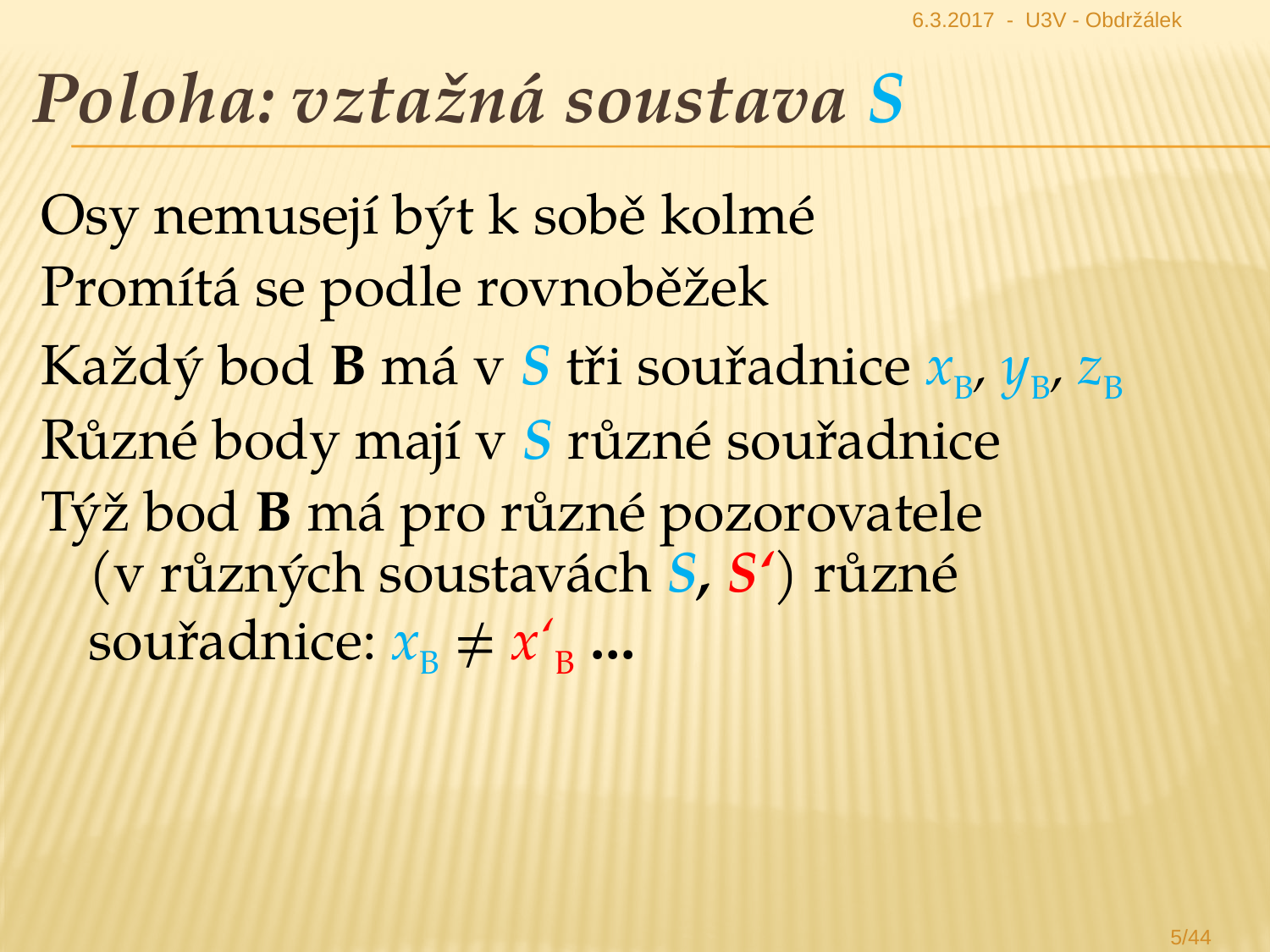

6.3.2017  -  U3V - Obdržálek
Poloha: vztažná soustava S
Osy nemusejí být k sobě kolmé
Promítá se podle rovnoběžek
Každý bod B má v S tři souřadnice xB, yB, zB
Různé body mají v S různé souřadnice
Týž bod B má pro různé pozorovatele
(v různých soustavách S, S‘) různé souřadnice: xB ≠ x‘B …
5/44